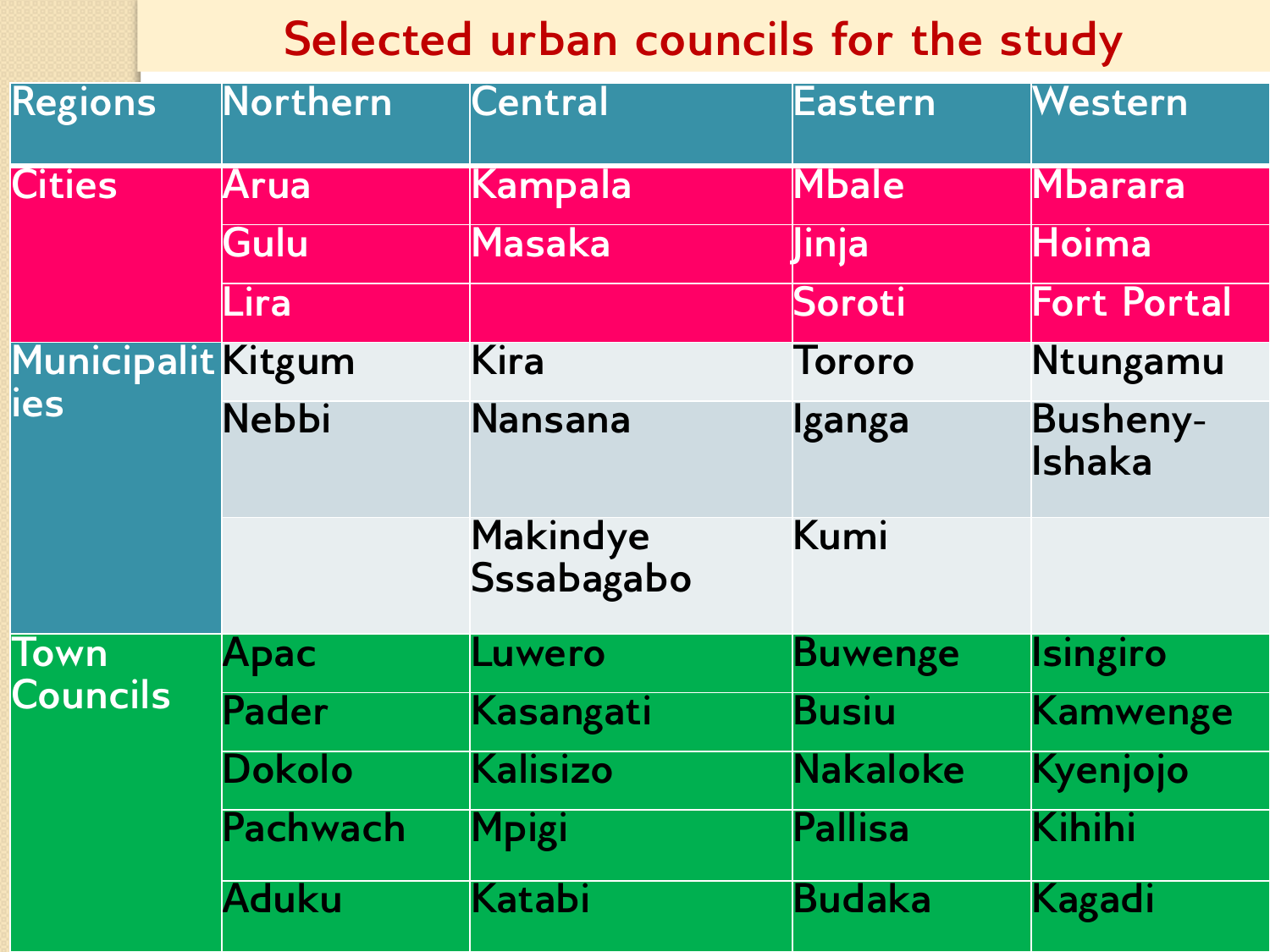

Selected urban councils for the study
| Regions | Northern | Central | Eastern | Western |
| --- | --- | --- | --- | --- |
| Cities | Arua | Kampala | Mbale | Mbarara |
|  | Gulu | Masaka | Jinja | Hoima |
|  | Lira |  | Soroti | Fort Portal |
| Municipalities | Kitgum | Kira | Tororo | Ntungamu |
|  | Nebbi | Nansana | Iganga | Busheny-Ishaka |
|  |  | Makindye Sssabagabo | Kumi |  |
| Town Councils | Apac | Luwero | Buwenge | Isingiro |
|  | Pader | Kasangati | Busiu | Kamwenge |
|  | Dokolo | Kalisizo | Nakaloke | Kyenjojo |
|  | Pachwach | Mpigi | Pallisa | Kihihi |
|  | Aduku | Katabi | Budaka | Kagadi |
12/1/2023
GIPEA AFRICA LIMITED
6